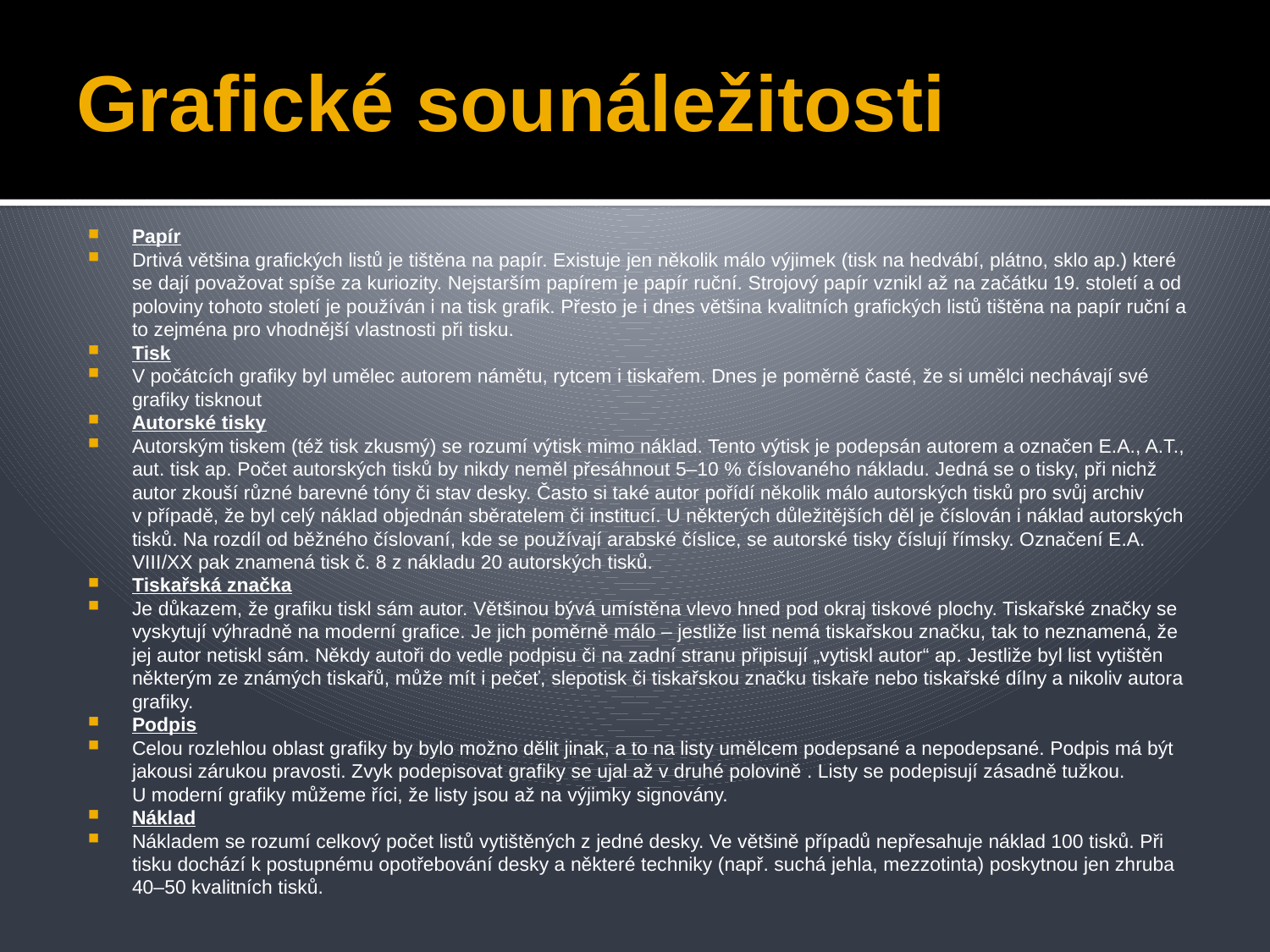

# Grafické sounáležitosti

Papír
Drtivá většina grafických listů je tištěna na papír. Existuje jen několik málo výjimek (tisk na hedvábí, plátno, sklo ap.) které se dají považovat spíše za kuriozity. Nejstarším papírem je papír ruční. Strojový papír vznikl až na začátku 19. století a od poloviny tohoto století je používán i na tisk grafik. Přesto je i dnes většina kvalitních grafických listů tištěna na papír ruční a to zejména pro vhodnější vlastnosti při tisku.
Tisk
V počátcích grafiky byl umělec autorem námětu, rytcem i tiskařem. Dnes je poměrně časté, že si umělci nechávají své grafiky tisknout
Autorské tisky
Autorským tiskem (též tisk zkusmý) se rozumí výtisk mimo náklad. Tento výtisk je podepsán autorem a označen E.A., A.T., aut. tisk ap. Počet autorských tisků by nikdy neměl přesáhnout 5–10 % číslovaného nákladu. Jedná se o tisky, při nichž autor zkouší různé barevné tóny či stav desky. Často si také autor pořídí několik málo autorských tisků pro svůj archiv v případě, že byl celý náklad objednán sběratelem či institucí. U některých důležitějších děl je číslován i náklad autorských tisků. Na rozdíl od běžného číslovaní, kde se používají arabské číslice, se autorské tisky číslují římsky. Označení E.A. VIII/XX pak znamená tisk č. 8 z nákladu 20 autorských tisků.
Tiskařská značka
Je důkazem, že grafiku tiskl sám autor. Většinou bývá umístěna vlevo hned pod okraj tiskové plochy. Tiskařské značky se vyskytují výhradně na moderní grafice. Je jich poměrně málo – jestliže list nemá tiskařskou značku, tak to neznamená, že jej autor netiskl sám. Někdy autoři do vedle podpisu či na zadní stranu připisují „vytiskl autor“ ap. Jestliže byl list vytištěn některým ze známých tiskařů, může mít i pečeť, slepotisk či tiskařskou značku tiskaře nebo tiskařské dílny a nikoliv autora grafiky.
Podpis
Celou rozlehlou oblast grafiky by bylo možno dělit jinak, a to na listy umělcem podepsané a nepodepsané. Podpis má být jakousi zárukou pravosti. Zvyk podepisovat grafiky se ujal až v druhé polovině . Listy se podepisují zásadně tužkou. U moderní grafiky můžeme říci, že listy jsou až na výjimky signovány.
Náklad
Nákladem se rozumí celkový počet listů vytištěných z jedné desky. Ve většině případů nepřesahuje náklad 100 tisků. Při tisku dochází k postupnému opotřebování desky a některé techniky (např. suchá jehla, mezzotinta) poskytnou jen zhruba 40–50 kvalitních tisků.